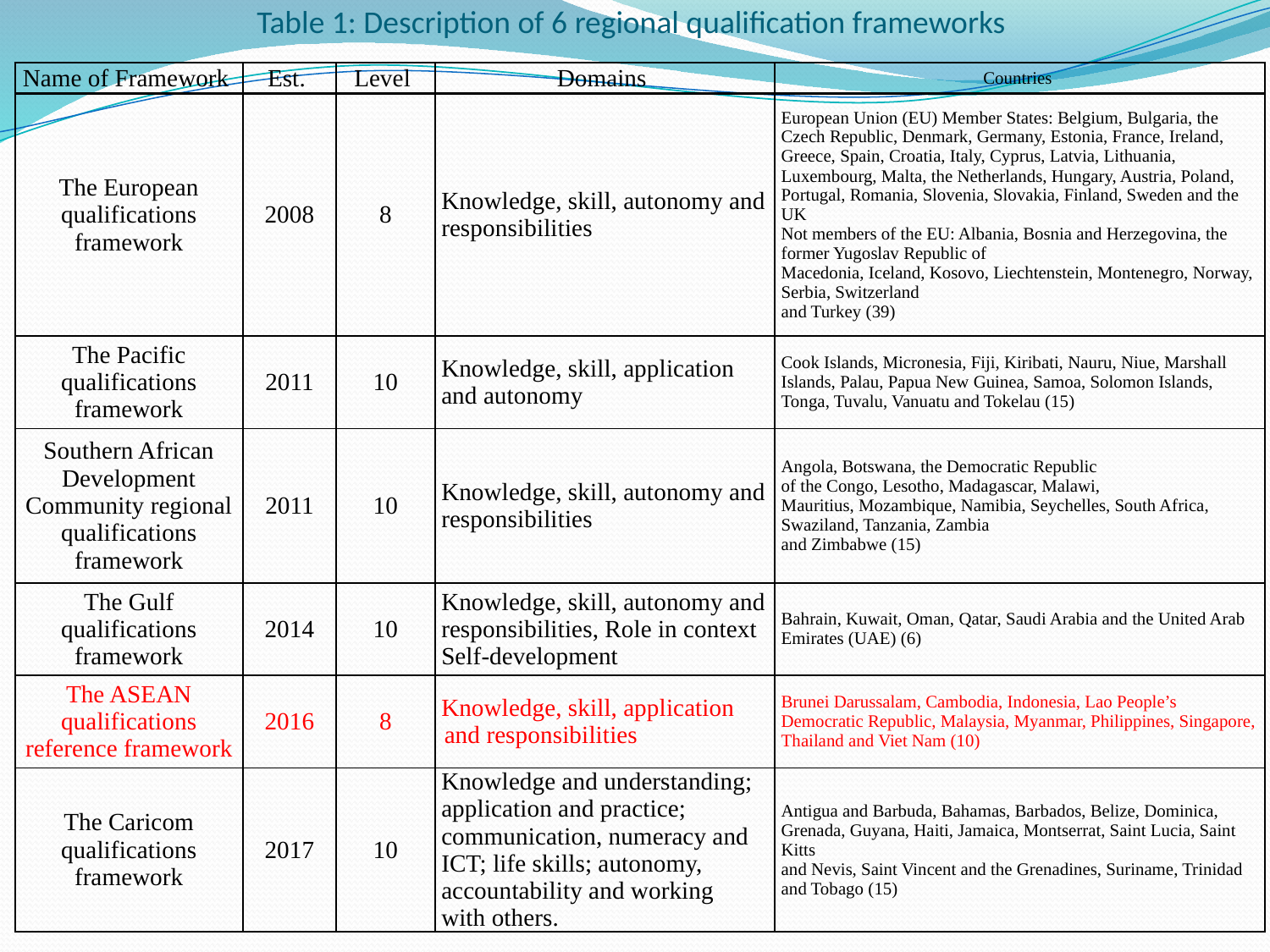

# Table 1: Description of 6 regional qualification frameworks
| Name of Framework | Est. | Level | Domains | Countries |
| --- | --- | --- | --- | --- |
| The European qualifications framework | 2008 | 8 | Knowledge, skill, autonomy and responsibilities | European Union (EU) Member States: Belgium, Bulgaria, the Czech Republic, Denmark, Germany, Estonia, France, Ireland, Greece, Spain, Croatia, Italy, Cyprus, Latvia, Lithuania, Luxembourg, Malta, the Netherlands, Hungary, Austria, Poland, Portugal, Romania, Slovenia, Slovakia, Finland, Sweden and the UK Not members of the EU: Albania, Bosnia and Herzegovina, the former Yugoslav Republic of Macedonia, Iceland, Kosovo, Liechtenstein, Montenegro, Norway, Serbia, Switzerland and Turkey (39) |
| The Pacific qualifications framework | 2011 | 10 | Knowledge, skill, application and autonomy | Cook Islands, Micronesia, Fiji, Kiribati, Nauru, Niue, Marshall Islands, Palau, Papua New Guinea, Samoa, Solomon Islands, Tonga, Tuvalu, Vanuatu and Tokelau (15) |
| Southern African Development Community regional qualifications framework | 2011 | 10 | Knowledge, skill, autonomy and responsibilities | Angola, Botswana, the Democratic Republic of the Congo, Lesotho, Madagascar, Malawi, Mauritius, Mozambique, Namibia, Seychelles, South Africa, Swaziland, Tanzania, Zambia and Zimbabwe (15) |
| The Gulf qualifications framework | 2014 | 10 | Knowledge, skill, autonomy and responsibilities, Role in context Self-development | Bahrain, Kuwait, Oman, Qatar, Saudi Arabia and the United Arab Emirates (UAE) (6) |
| The ASEAN qualifications reference framework | 2016 | 8 | Knowledge, skill, application and responsibilities | Brunei Darussalam, Cambodia, Indonesia, Lao People’s Democratic Republic, Malaysia, Myanmar, Philippines, Singapore, Thailand and Viet Nam (10) |
| The Caricom qualifications framework | 2017 | 10 | Knowledge and understanding; application and practice; communication, numeracy and ICT; life skills; autonomy, accountability and working with others. | Antigua and Barbuda, Bahamas, Barbados, Belize, Dominica, Grenada, Guyana, Haiti, Jamaica, Montserrat, Saint Lucia, Saint Kitts and Nevis, Saint Vincent and the Grenadines, Suriname, Trinidad and Tobago (15) |